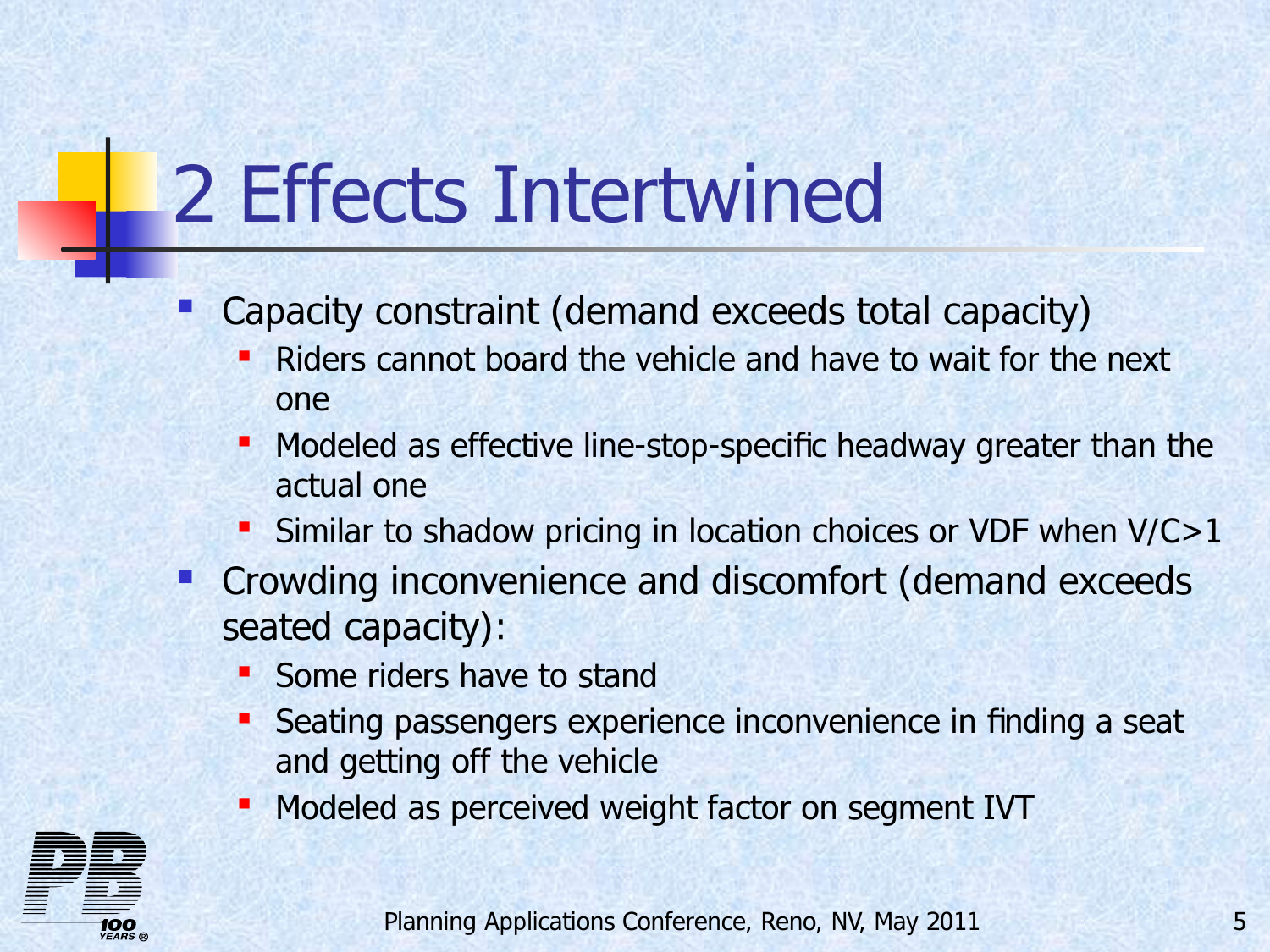

# 2 Effects Intertwined
Capacity constraint (demand exceeds total capacity)
Riders cannot board the vehicle and have to wait for the next one
Modeled as effective line-stop-specific headway greater than the actual one
Similar to shadow pricing in location choices or VDF when V/C>1
Crowding inconvenience and discomfort (demand exceeds seated capacity):
Some riders have to stand
Seating passengers experience inconvenience in finding a seat and getting off the vehicle
Modeled as perceived weight factor on segment IVT
Planning Applications Conference, Reno, NV, May 2011
5